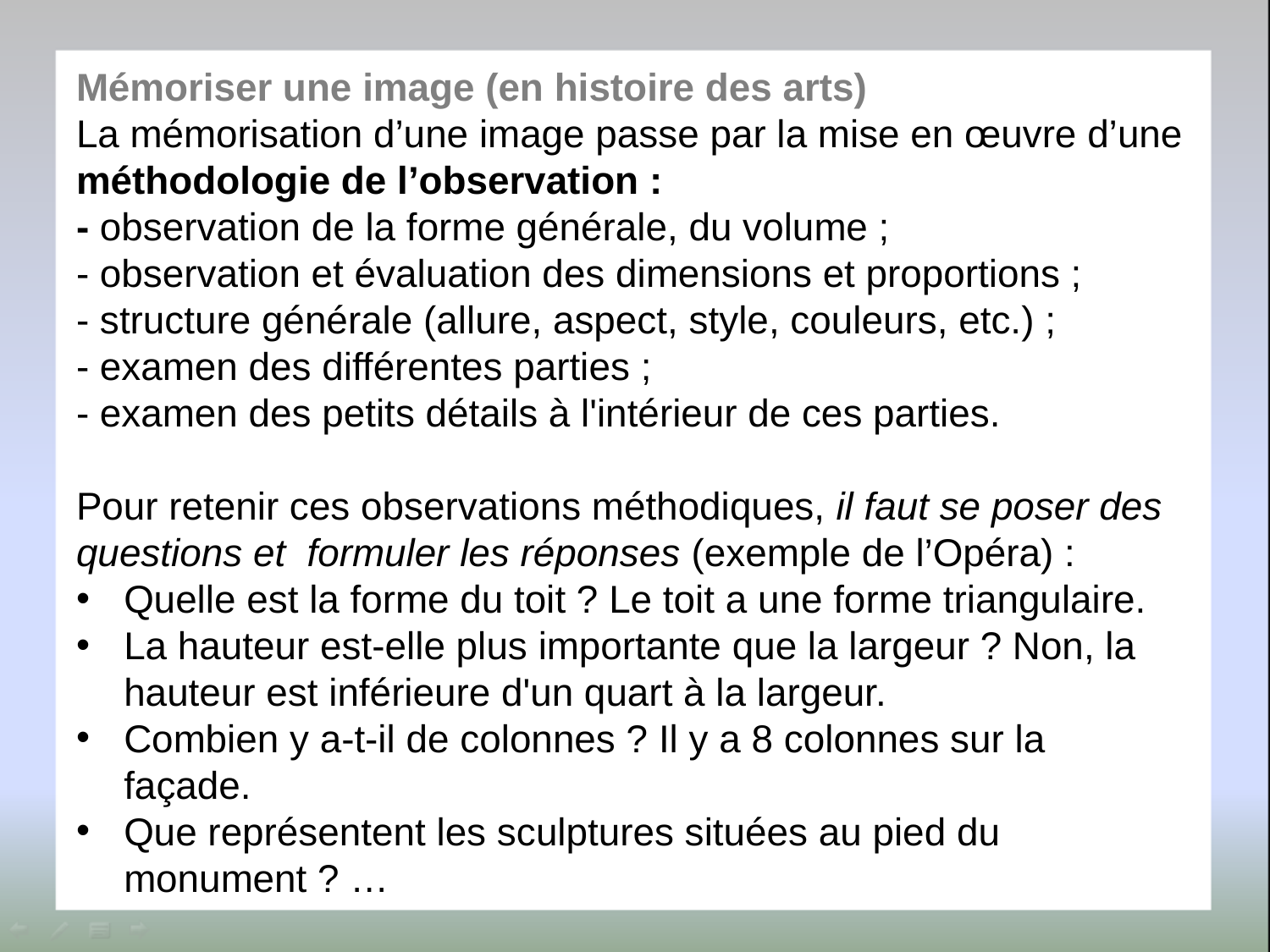

Mémoriser une image (en histoire des arts)
La mémorisation d’une image passe par la mise en œuvre d’une méthodologie de l’observation :
- observation de la forme générale, du volume ;
- observation et évaluation des dimensions et proportions ;
- structure générale (allure, aspect, style, couleurs, etc.) ;
- examen des différentes parties ;
- examen des petits détails à l'intérieur de ces parties.

Pour retenir ces observations méthodiques, il faut se poser des questions et  formuler les réponses (exemple de l’Opéra) :
Quelle est la forme du toit ? Le toit a une forme triangulaire.
La hauteur est-elle plus importante que la largeur ? Non, la hauteur est inférieure d'un quart à la largeur.
Combien y a-t-il de colonnes ? Il y a 8 colonnes sur la façade.
Que représentent les sculptures situées au pied du monument ? …